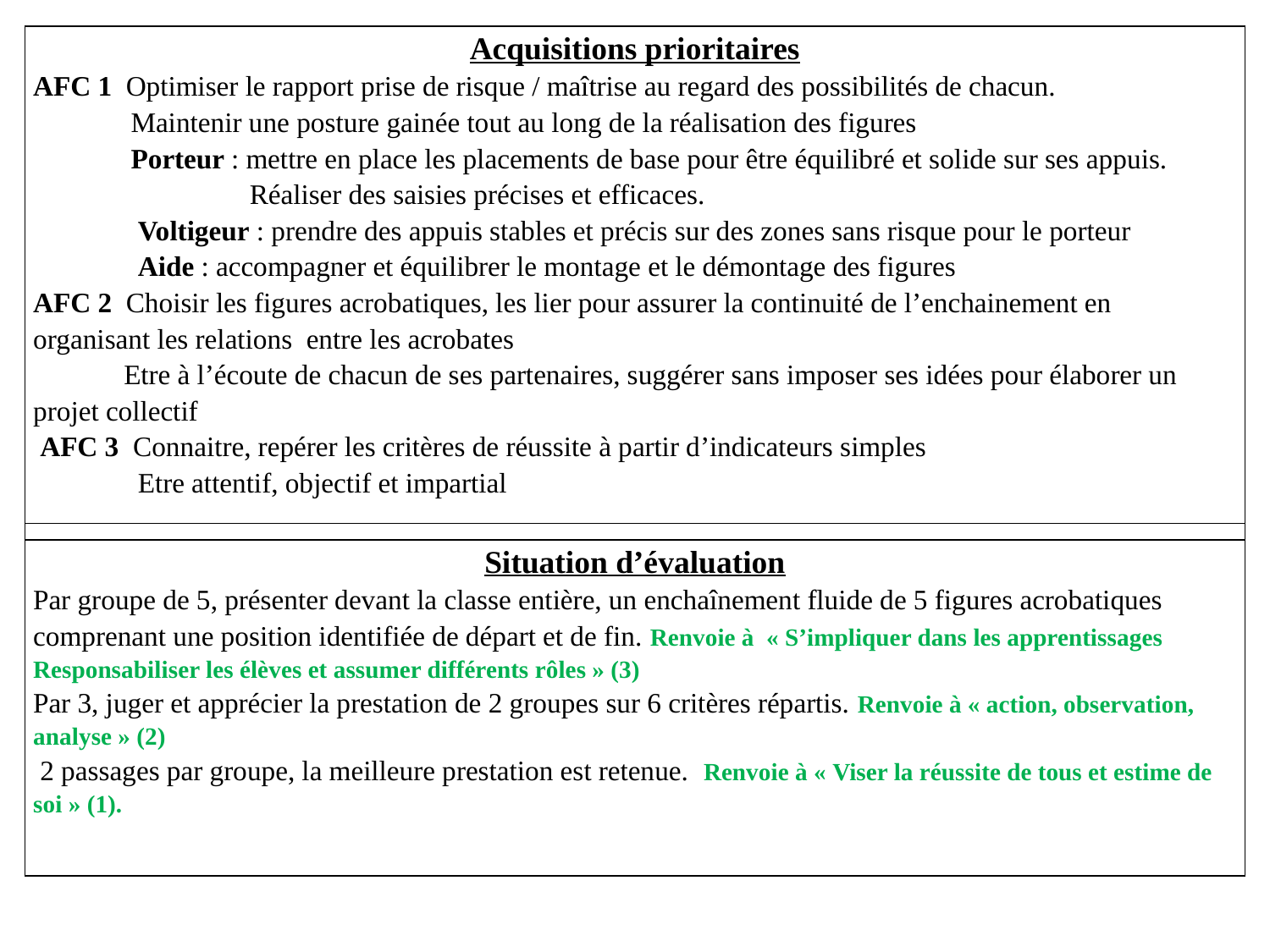

| Acquisitions prioritaires AFC 1 Optimiser le rapport prise de risque / maîtrise au regard des possibilités de chacun. Maintenir une posture gainée tout au long de la réalisation des figures Porteur : mettre en place les placements de base pour être équilibré et solide sur ses appuis. Réaliser des saisies précises et efficaces. Voltigeur : prendre des appuis stables et précis sur des zones sans risque pour le porteur Aide : accompagner et équilibrer le montage et le démontage des figures AFC 2 Choisir les figures acrobatiques, les lier pour assurer la continuité de l’enchainement en organisant les relations entre les acrobates Etre à l’écoute de chacun de ses partenaires, suggérer sans imposer ses idées pour élaborer un projet collectif AFC 3 Connaitre, repérer les critères de réussite à partir d’indicateurs simples Etre attentif, objectif et impartial |
| --- |
|  |
| Situation d’évaluation Par groupe de 5, présenter devant la classe entière, un enchaînement fluide de 5 figures acrobatiques comprenant une position identifiée de départ et de fin. Renvoie à « S’impliquer dans les apprentissages Responsabiliser les élèves et assumer différents rôles » (3) Par 3, juger et apprécier la prestation de 2 groupes sur 6 critères répartis. Renvoie à « action, observation, analyse » (2) 2 passages par groupe, la meilleure prestation est retenue. Renvoie à « Viser la réussite de tous et estime de soi » (1). |